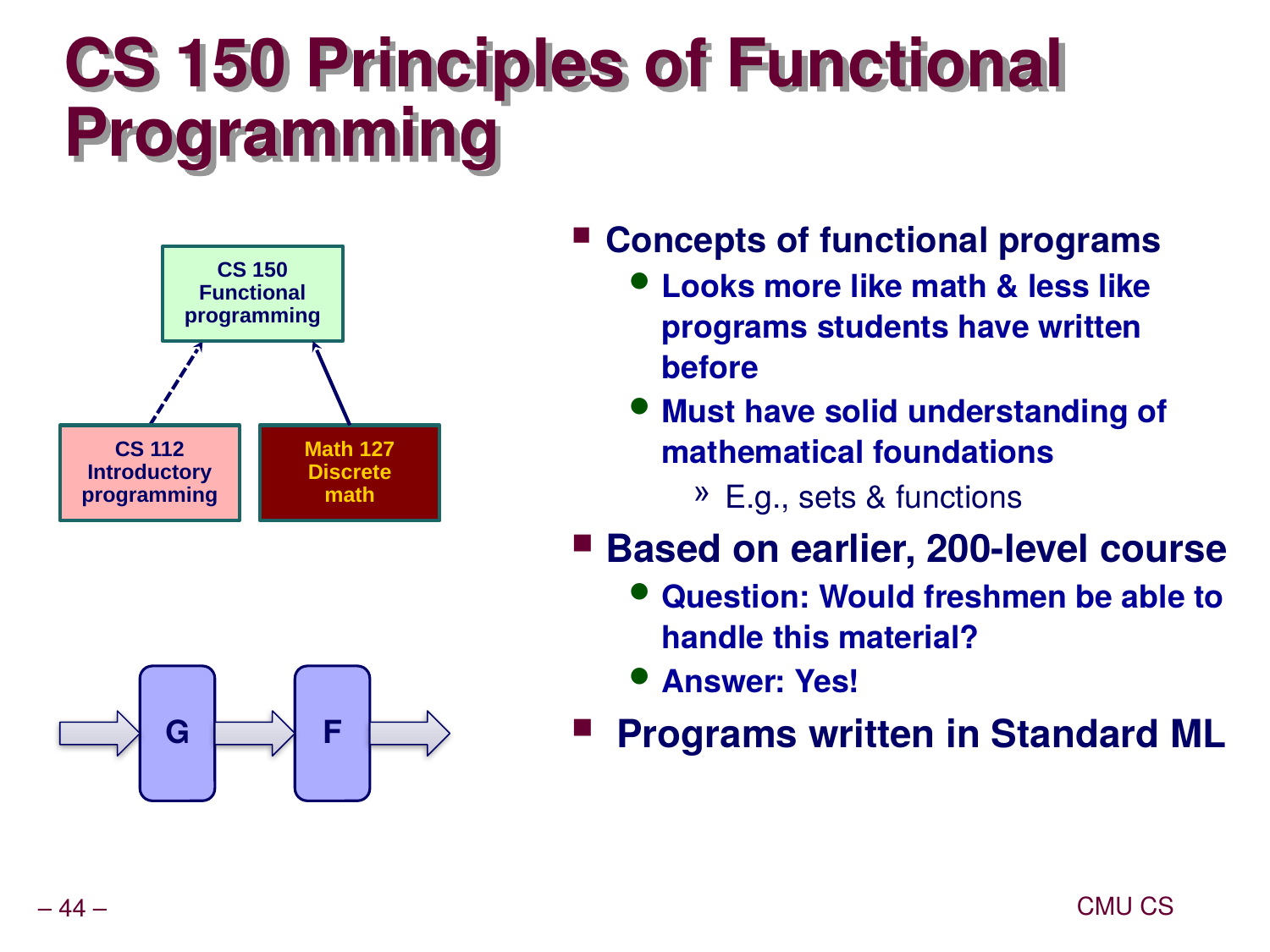

# CS 150 Principles of Functional Programming
Concepts of functional programs
Looks more like math & less like programs students have written before
Must have solid understanding of mathematical foundations
E.g., sets & functions
Based on earlier, 200-level course
Question: Would freshmen be able to handle this material?
Answer: Yes!
 Programs written in Standard ML
CS 150
Functional
programming
CS 112
Introductory
programming
Math 127
Discrete
math
G
F